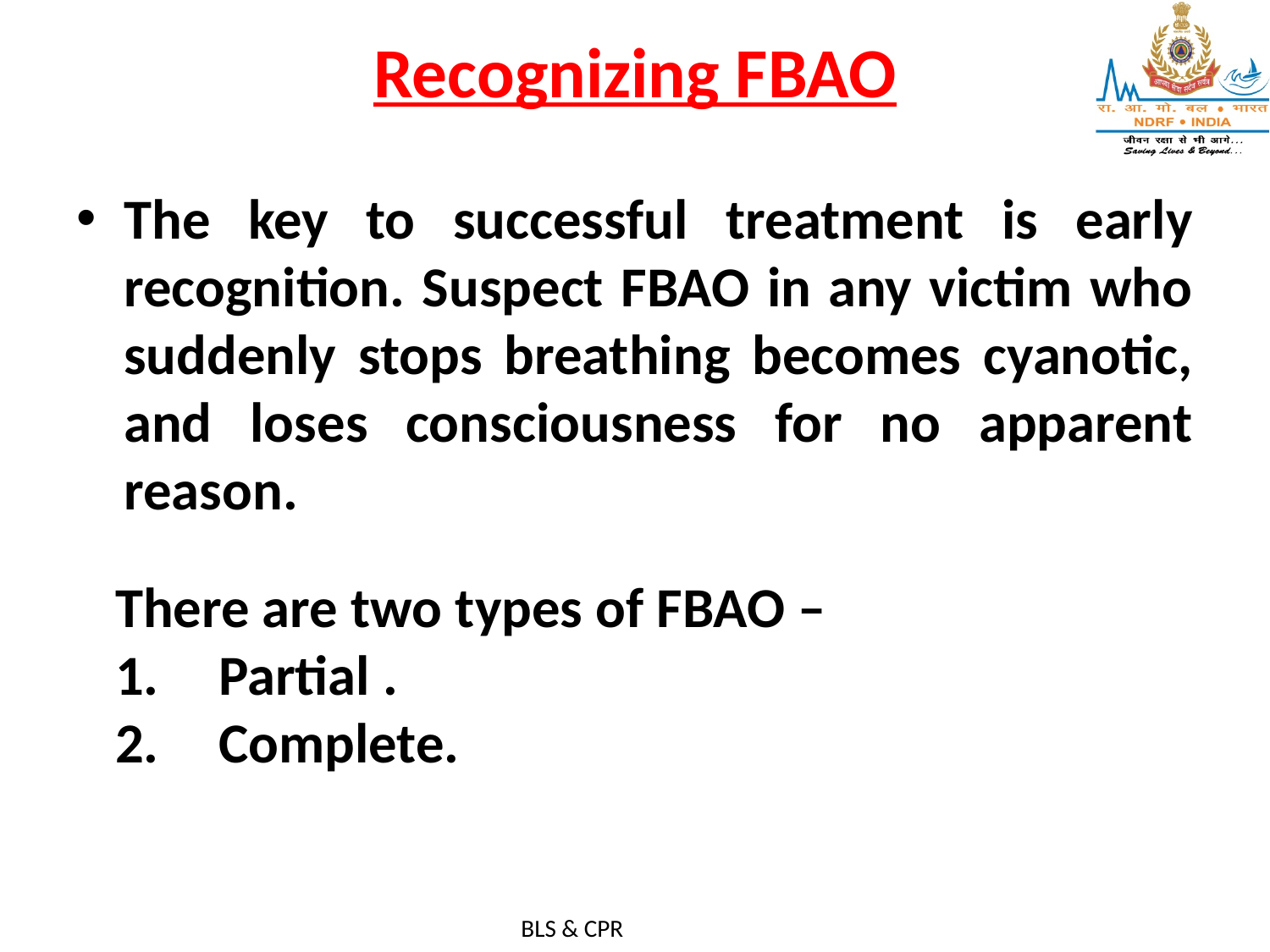

# Recognizing FBAO
The key to successful treatment is early recognition. Suspect FBAO in any victim who suddenly stops breathing becomes cyanotic, and loses consciousness for no apparent reason.
There are two types of FBAO –
Partial .
Complete.

BLS & CPR